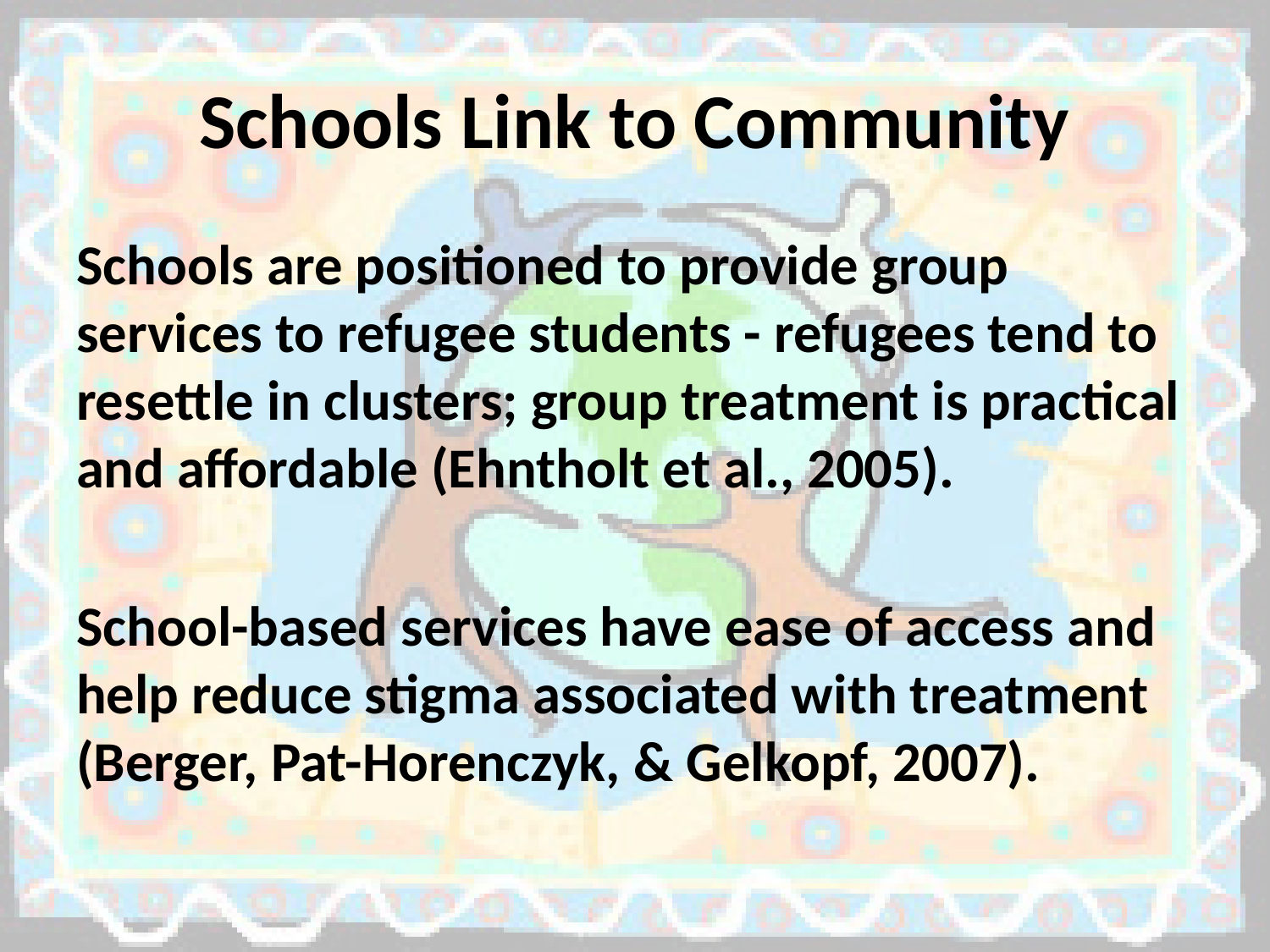

# Schools Link to Community
Schools are positioned to provide group services to refugee students - refugees tend to resettle in clusters; group treatment is practical and affordable (Ehntholt et al., 2005).

School-based services have ease of access and help reduce stigma associated with treatment (Berger, Pat-Horenczyk, & Gelkopf, 2007).